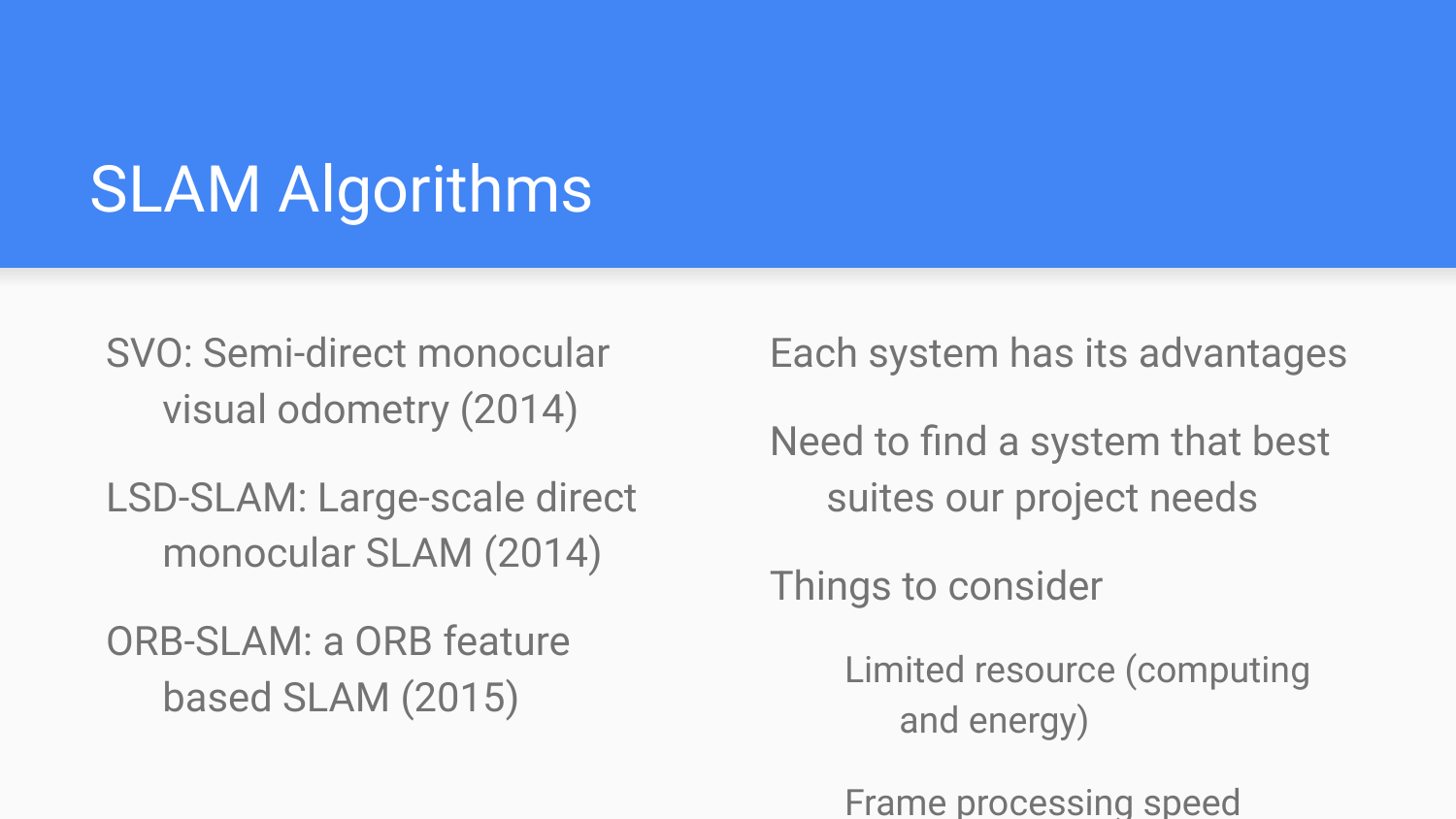

# SLAM Algorithms
SVO: Semi-direct monocular visual odometry (2014)
LSD-SLAM: Large-scale direct monocular SLAM (2014)
ORB-SLAM: a ORB feature based SLAM (2015)
Each system has its advantages
Need to find a system that best suites our project needs
Things to consider
Limited resource (computing and energy)
Frame processing speed